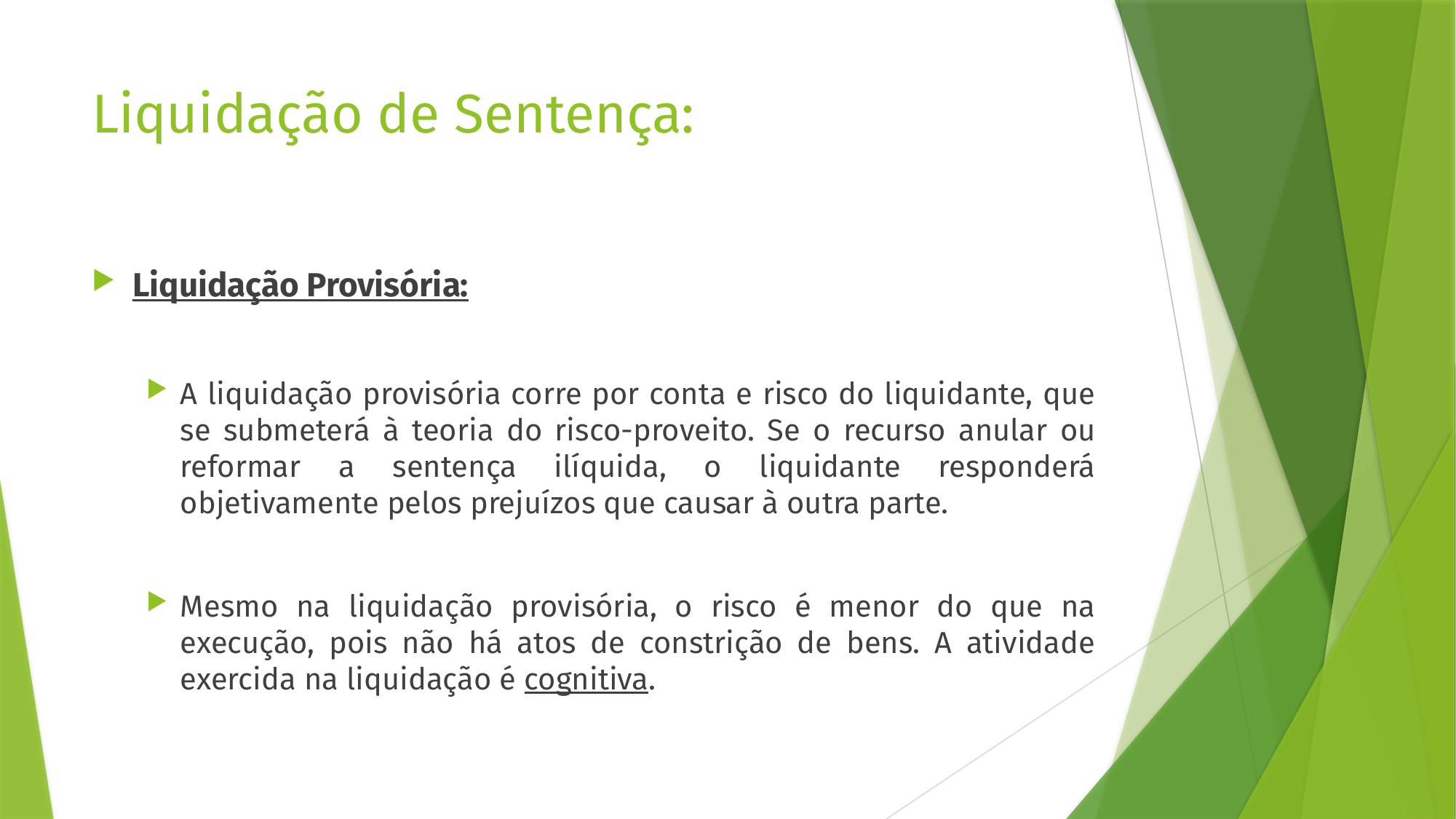

# Liquidação de Sentença:
Liquidação Provisória:

A liquidação provisória corre por conta e risco do liquidante, que se submeterá à teoria do risco-proveito. Se o recurso anular ou reformar a sentença ilíquida, o liquidante responderá objetivamente pelos prejuízos que causar à outra parte.

Mesmo na liquidação provisória, o risco é menor do que na execução, pois não há atos de constrição de bens. A atividade exercida na liquidação é cognitiva.